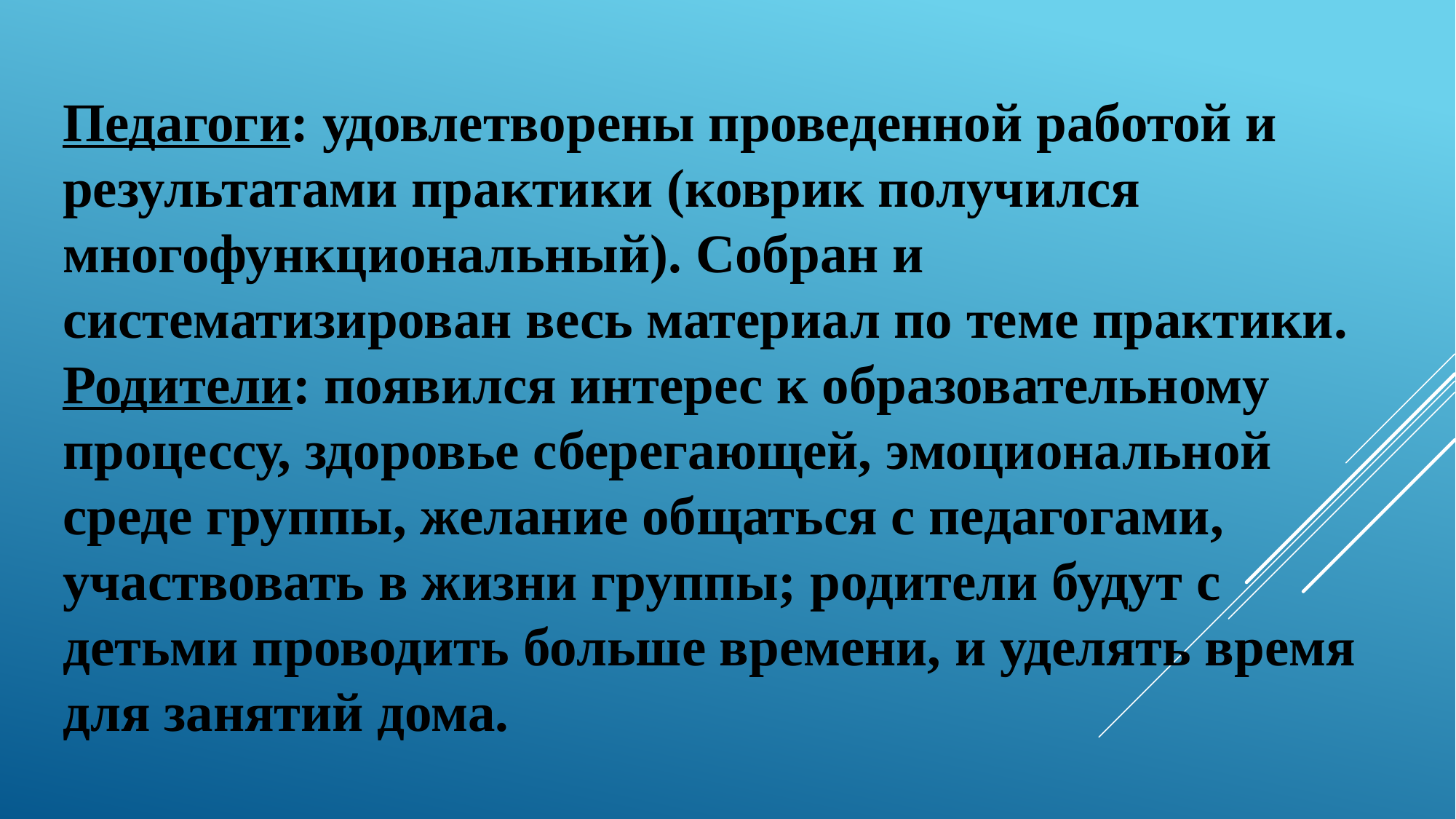

Педагоги: удовлетворены проведенной работой и результатами практики (коврик получился многофункциональный). Собран и систематизирован весь материал по теме практики.
Родители: появился интерес к образовательному процессу, здоровье сберегающей, эмоциональной среде группы, желание общаться с педагогами, участвовать в жизни группы; родители будут с детьми проводить больше времени, и уделять время для занятий дома.